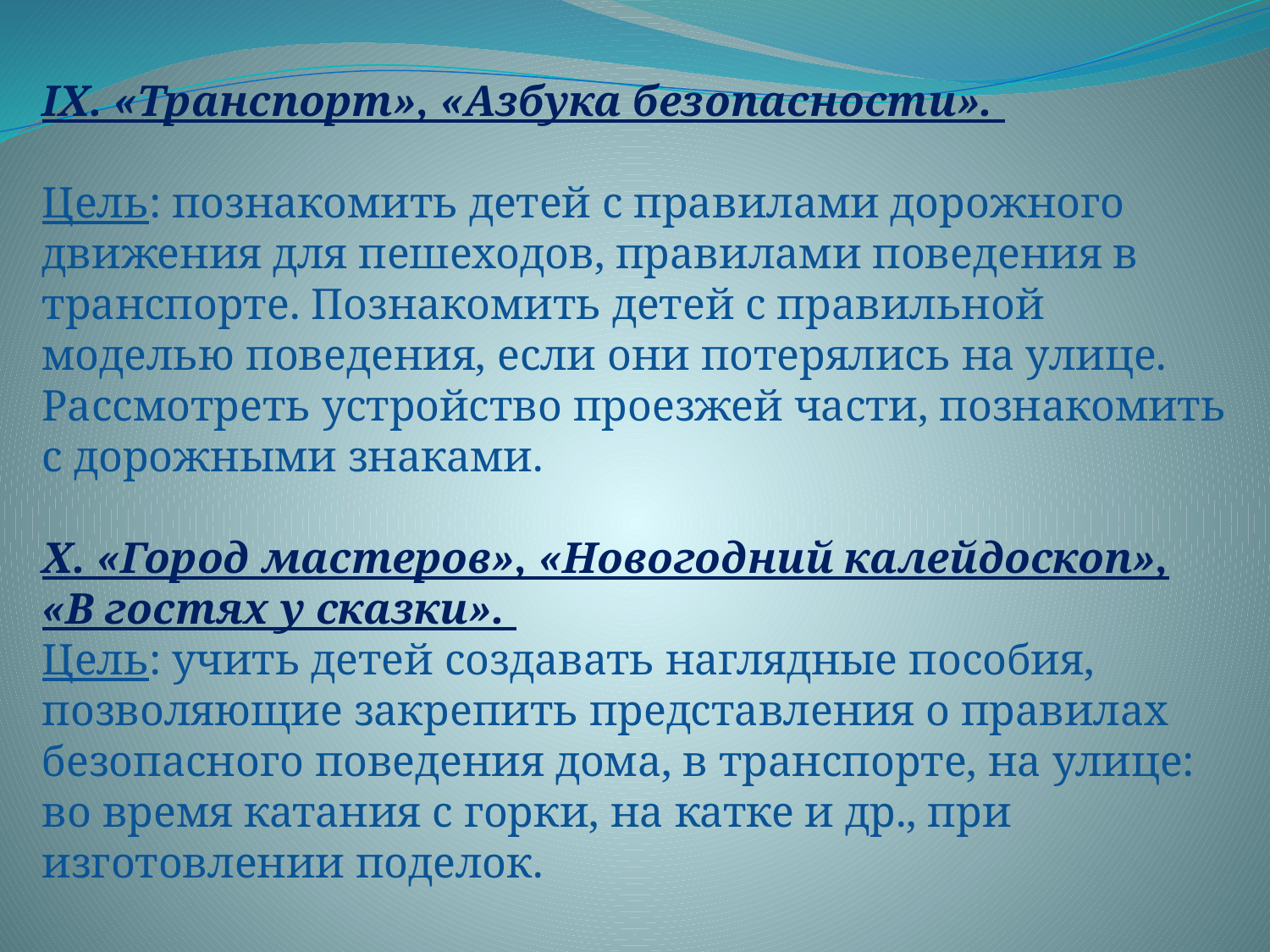

IX. «Транспорт», «Азбука безопасности».
Цель: познакомить детей с правилами дорожного движения для пешеходов, правилами поведения в транспорте. Познакомить детей с правильной моделью поведения, если они потерялись на улице. Рассмотреть устройство проезжей части, познакомить с дорожными знаками.

X. «Город мастеров», «Новогодний калейдоскоп», «В гостях у сказки».
Цель: учить детей создавать наглядные пособия, позволяющие закрепить представления о правилах безопасного поведения дома, в транспорте, на улице: во время катания с горки, на катке и др., при изготовлении поделок.